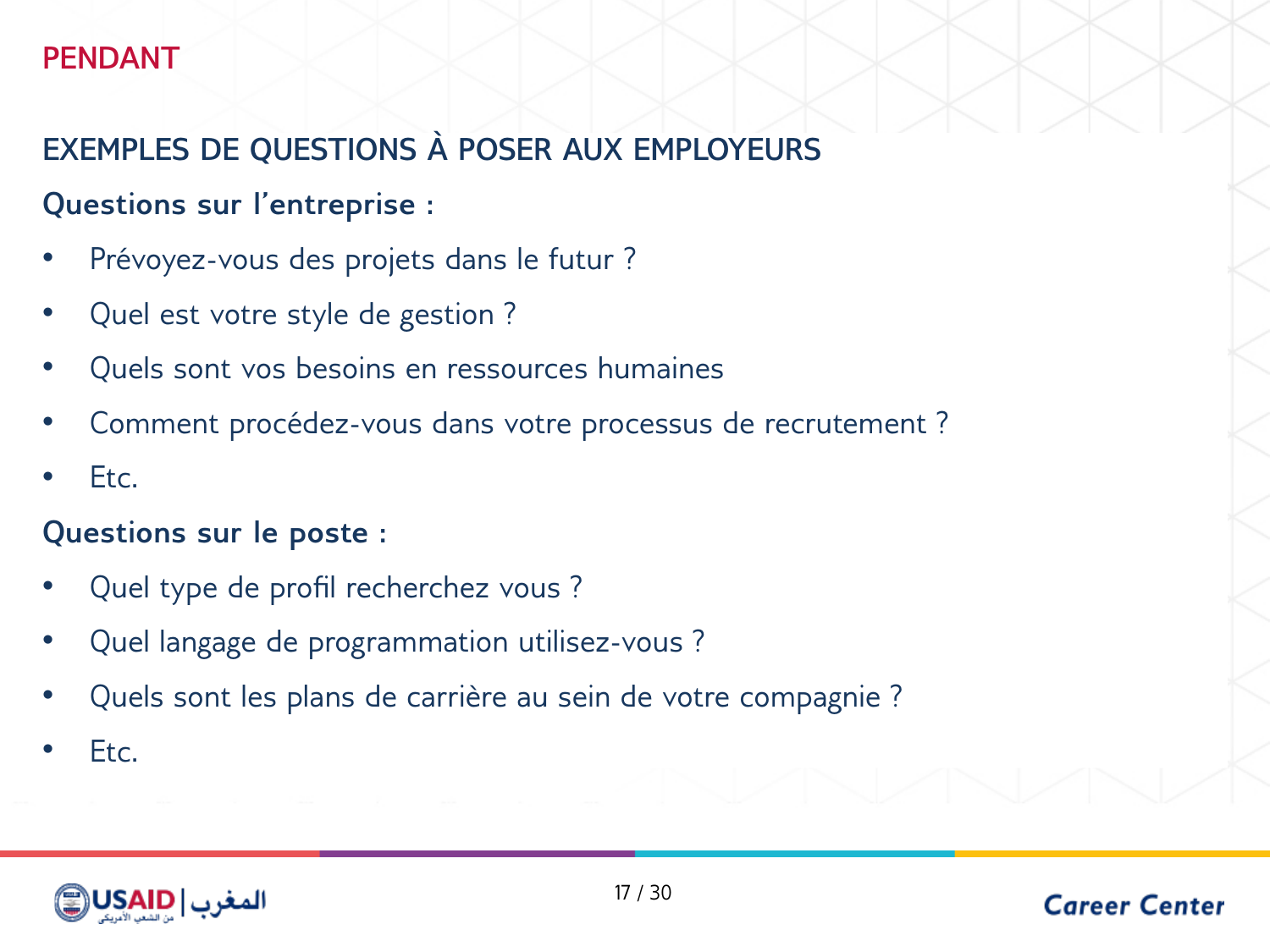

PENDANT

EXEMPLES DE QUESTIONS À POSER AUX EMPLOYEURS
Questions sur l’entreprise :
Prévoyez-vous des projets dans le futur ?
Quel est votre style de gestion ?
Quels sont vos besoins en ressources humaines
Comment procédez-vous dans votre processus de recrutement ?
Etc.
Questions sur le poste :
Quel type de profil recherchez vous ?
Quel langage de programmation utilisez-vous ?
Quels sont les plans de carrière au sein de votre compagnie ?
Etc.
17 / 30